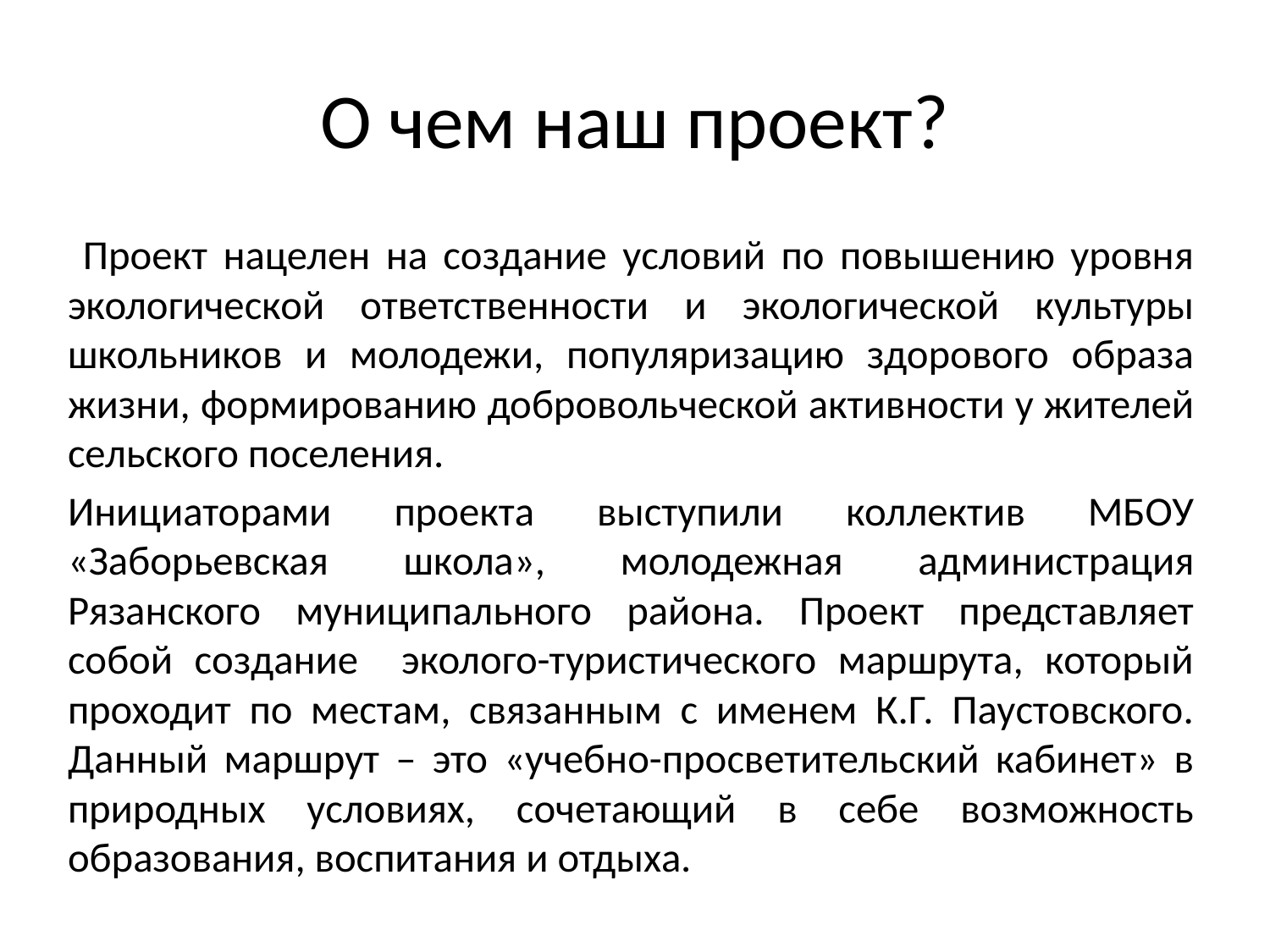

# О чем наш проект?
 Проект нацелен на создание условий по повышению уровня экологической ответственности и экологической культуры школьников и молодежи, популяризацию здорового образа жизни, формированию добровольческой активности у жителей сельского поселения.
Инициаторами проекта выступили коллектив МБОУ «Заборьевская школа», молодежная администрация Рязанского муниципального района. Проект представляет собой создание  эколого-туристического маршрута, который проходит по местам, связанным с именем К.Г. Паустовского. Данный маршрут – это «учебно-просветительский кабинет» в природных условиях, сочетающий в себе возможность образования, воспитания и отдыха.